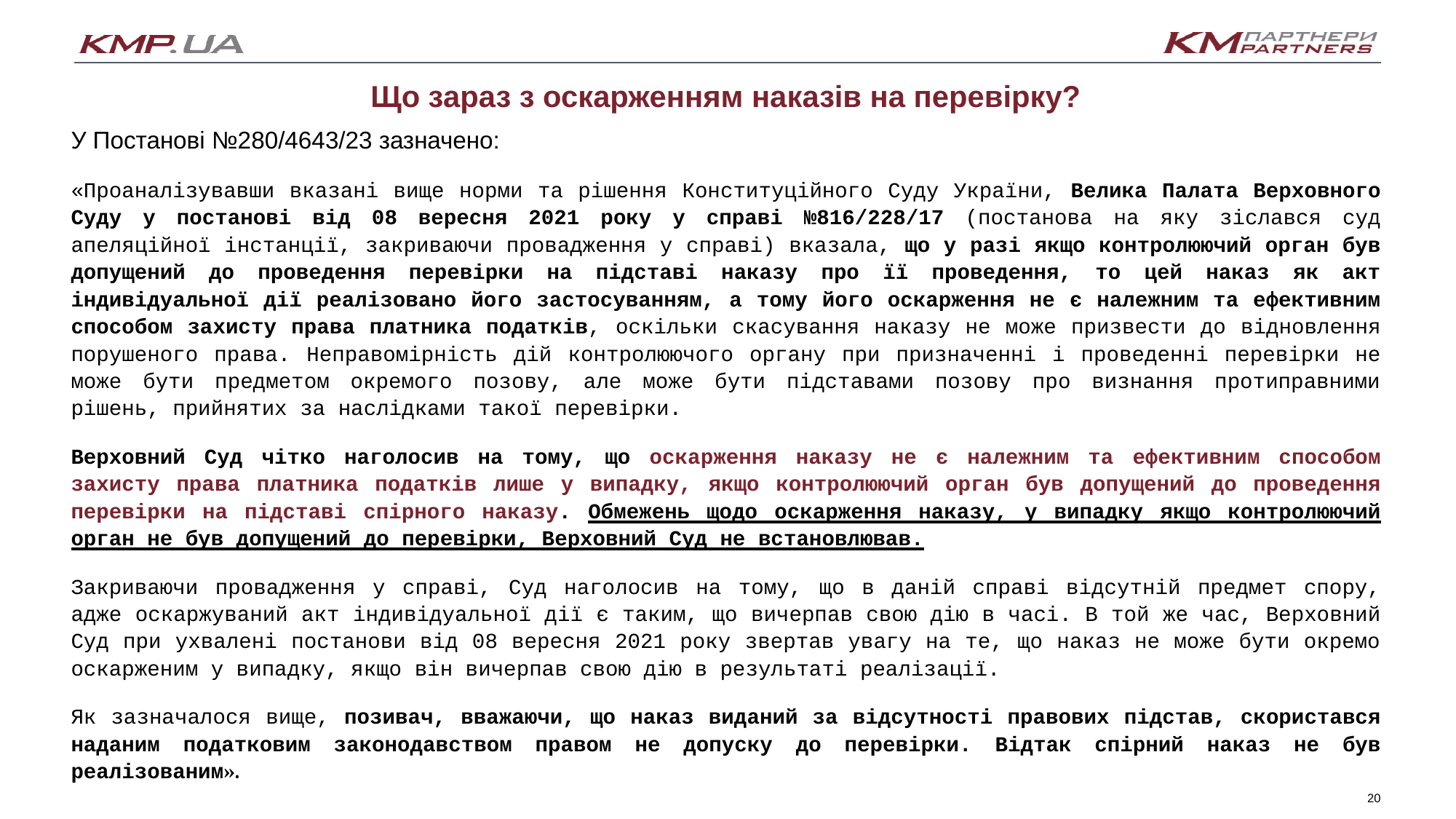

Що зараз з оскарженням наказів на перевірку?
У Постанові №280/4643/23 зазначено:
«Проаналізувавши вказані вище норми та рішення Конституційного Суду України, Велика Палата Верховного Суду у постанові від 08 вересня 2021 року у справі №816/228/17 (постанова на яку зіслався суд апеляційної інстанції, закриваючи провадження у справі) вказала, що у разі якщо контролюючий орган був допущений до проведення перевірки на підставі наказу про її проведення, то цей наказ як акт індивідуальної дії реалізовано його застосуванням, а тому його оскарження не є належним та ефективним способом захисту права платника податків, оскільки скасування наказу не може призвести до відновлення порушеного права. Неправомірність дій контролюючого органу при призначенні і проведенні перевірки не може бути предметом окремого позову, але може бути підставами позову про визнання протиправними рішень, прийнятих за наслідками такої перевірки.
Верховний Суд чітко наголосив на тому, що оскарження наказу не є належним та ефективним способом захисту права платника податків лише у випадку, якщо контролюючий орган був допущений до проведення перевірки на підставі спірного наказу. Обмежень щодо оскарження наказу, у випадку якщо контролюючий орган не був допущений до перевірки, Верховний Суд не встановлював.
Закриваючи провадження у справі, Суд наголосив на тому, що в даній справі відсутній предмет спору, адже оскаржуваний акт індивідуальної дії є таким, що вичерпав свою дію в часі. В той же час, Верховний Суд при ухвалені постанови від 08 вересня 2021 року звертав увагу на те, що наказ не може бути окремо оскарженим у випадку, якщо він вичерпав свою дію в результаті реалізації.
Як зазначалося вище, позивач, вважаючи, що наказ виданий за відсутності правових підстав, скористався наданим податковим законодавством правом не допуску до перевірки. Відтак спірний наказ не був реалізованим».
20